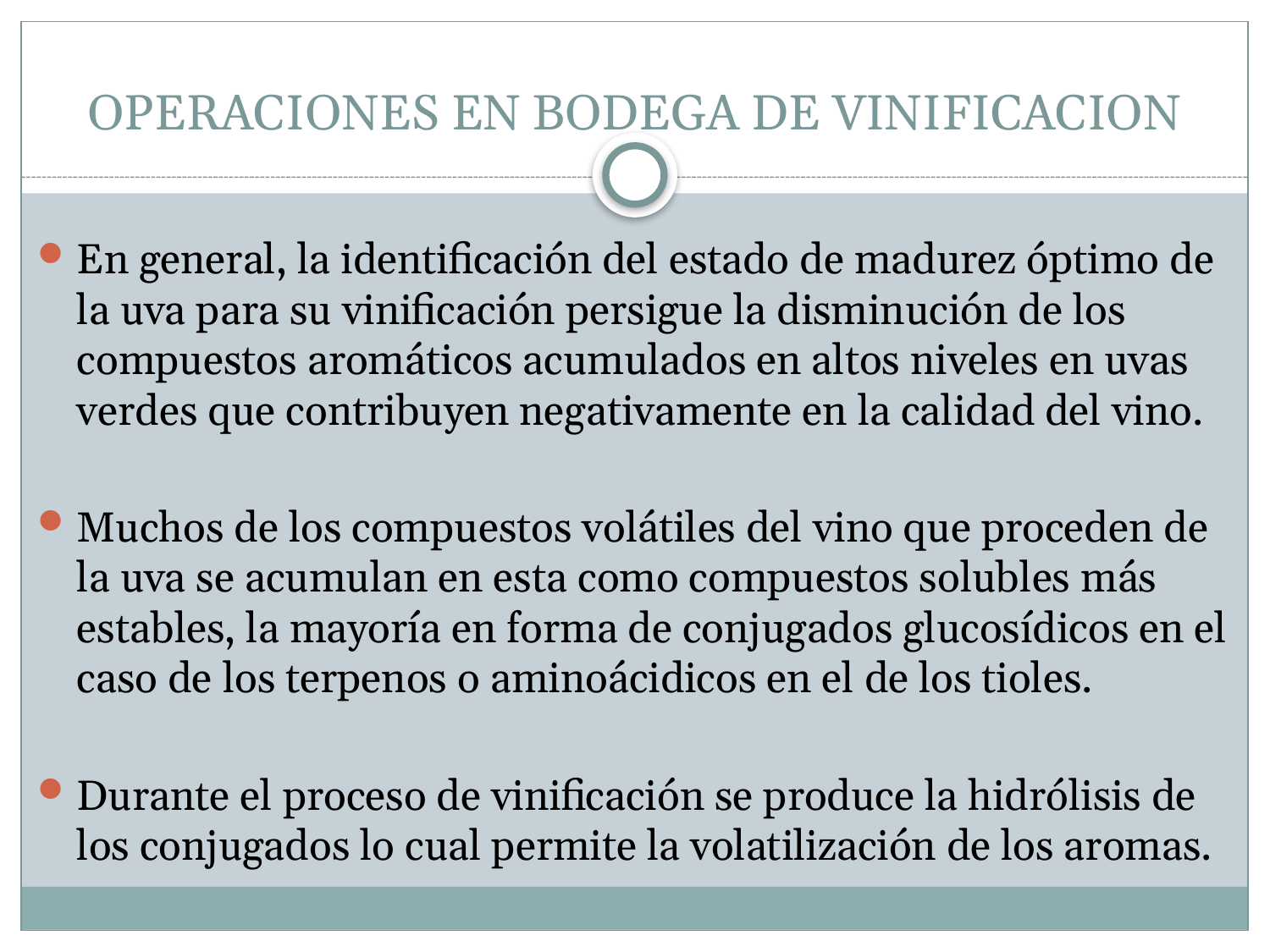

# OPERACIONES EN BODEGA DE VINIFICACION
En general, la identificación del estado de madurez óptimo de la uva para su vinificación persigue la disminución de los compuestos aromáticos acumulados en altos niveles en uvas verdes que contribuyen negativamente en la calidad del vino.

Muchos de los compuestos volátiles del vino que proceden de la uva se acumulan en esta como compuestos solubles más estables, la mayoría en forma de conjugados glucosídicos en el caso de los terpenos o aminoácidicos en el de los tioles.

Durante el proceso de vinificación se produce la hidrólisis de los conjugados lo cual permite la volatilización de los aromas.